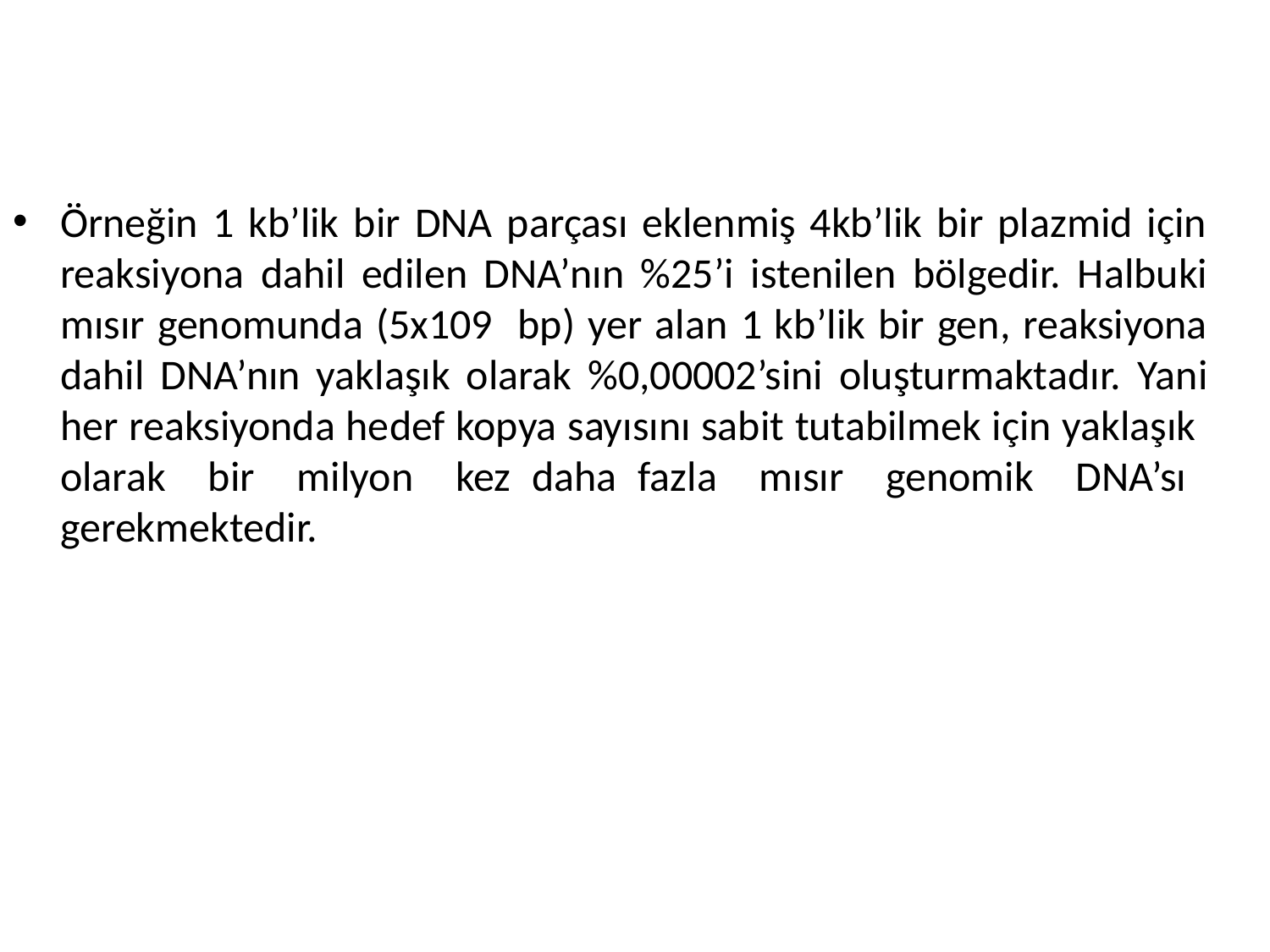

Örneğin 1 kb’lik bir DNA parçası eklenmiş 4kb’lik bir plazmid için reaksiyona dahil edilen DNA’nın %25’i istenilen bölgedir. Halbuki mısır genomunda (5x109  bp) yer alan 1 kb’lik bir gen, reaksiyona dahil DNA’nın yaklaşık olarak %0,00002’sini oluşturmaktadır. Yani her reaksiyonda hedef kopya sayısını sabit tutabilmek için yaklaşık  olarak  bir  milyon  kez daha fazla  mısır  genomik  DNA’sı  gerekmektedir.